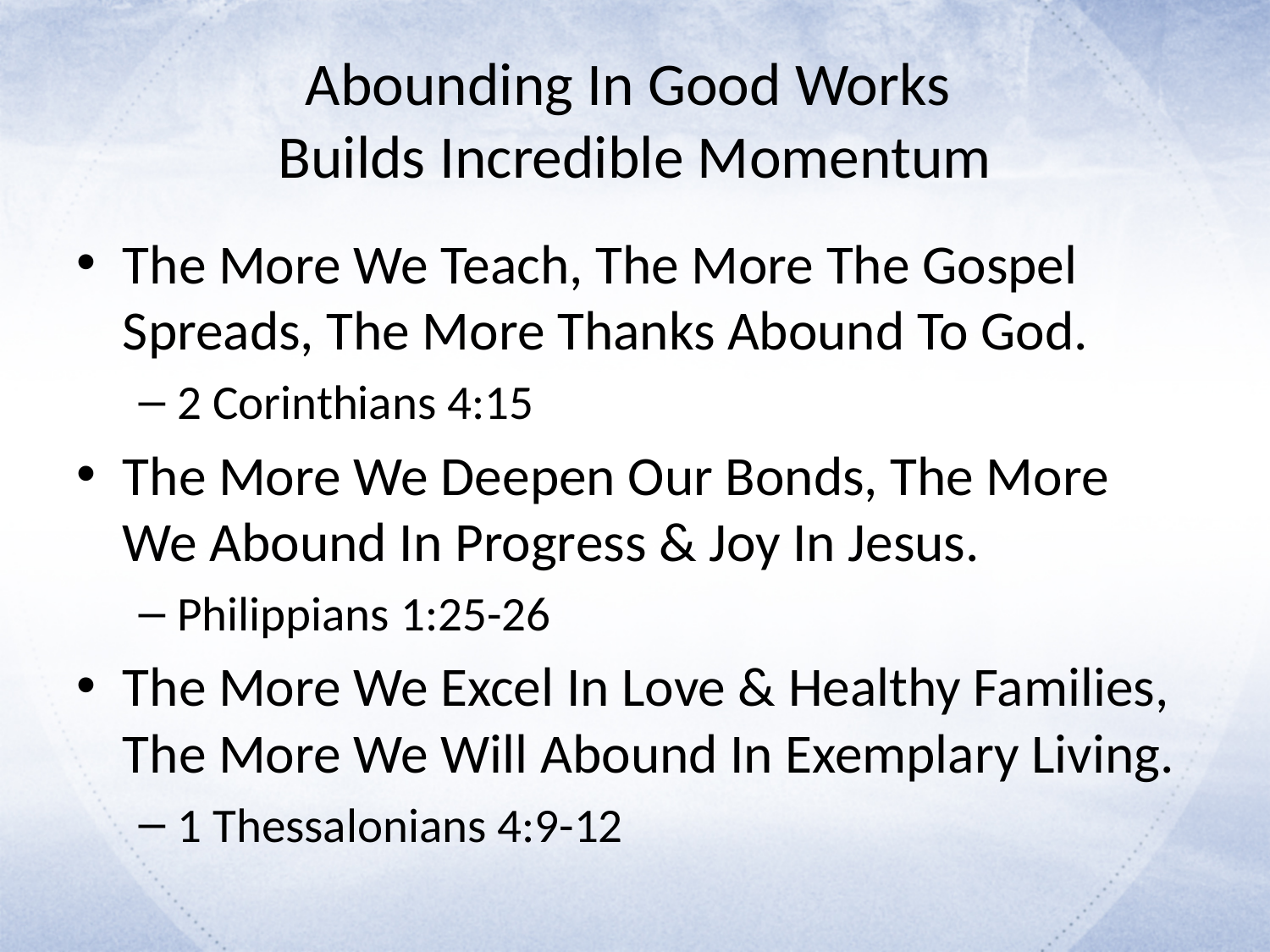

# Abounding In Good Works Builds Incredible Momentum
The More We Teach, The More The Gospel Spreads, The More Thanks Abound To God.
2 Corinthians 4:15
The More We Deepen Our Bonds, The More We Abound In Progress & Joy In Jesus.
Philippians 1:25-26
The More We Excel In Love & Healthy Families, The More We Will Abound In Exemplary Living.
1 Thessalonians 4:9-12